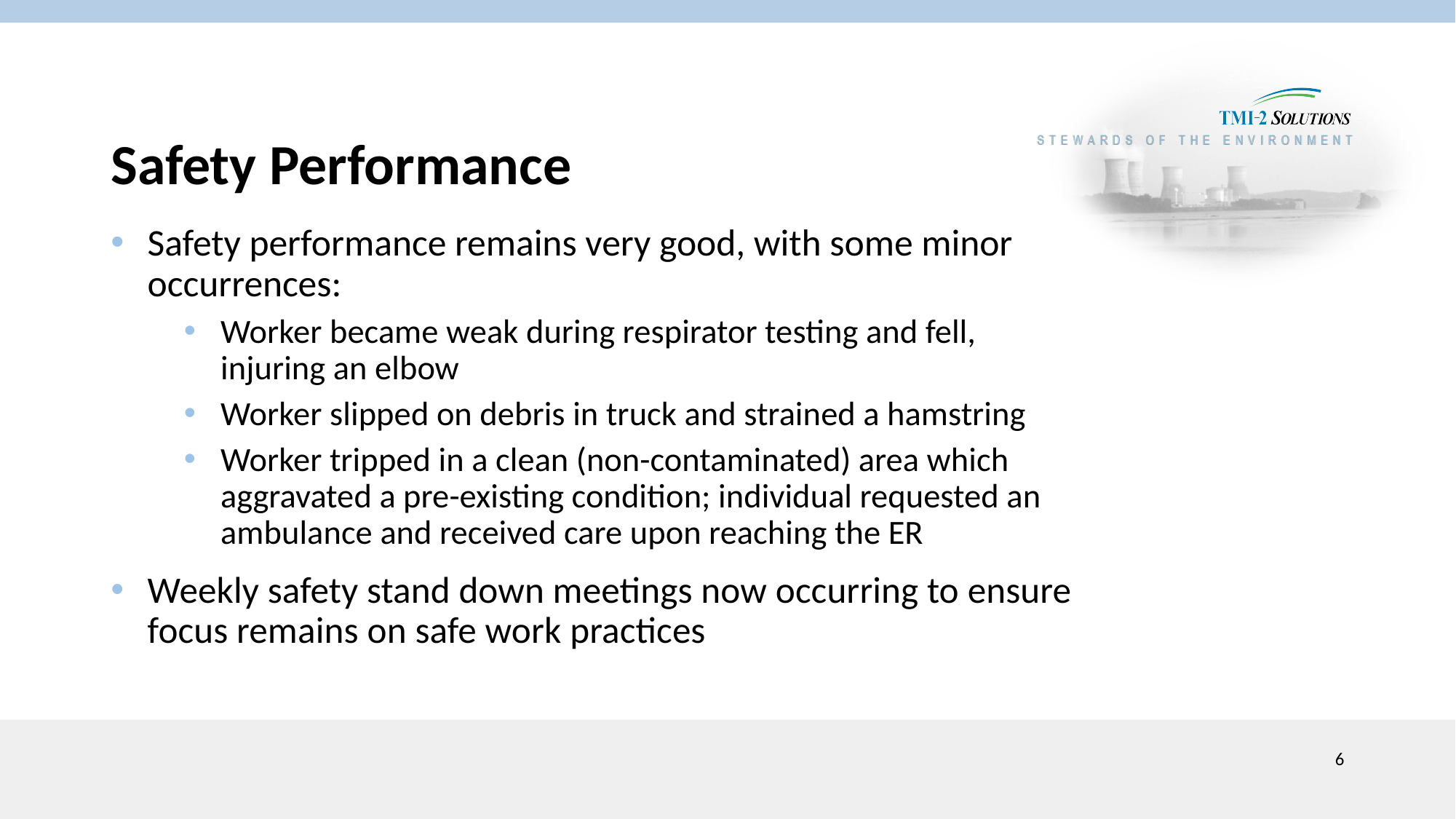

# Safety Performance
Safety performance remains very good, with some minor occurrences:
Worker became weak during respirator testing and fell, injuring an elbow
Worker slipped on debris in truck and strained a hamstring
Worker tripped in a clean (non-contaminated) area which aggravated a pre-existing condition; individual requested an ambulance and received care upon reaching the ER
Weekly safety stand down meetings now occurring to ensure focus remains on safe work practices
6